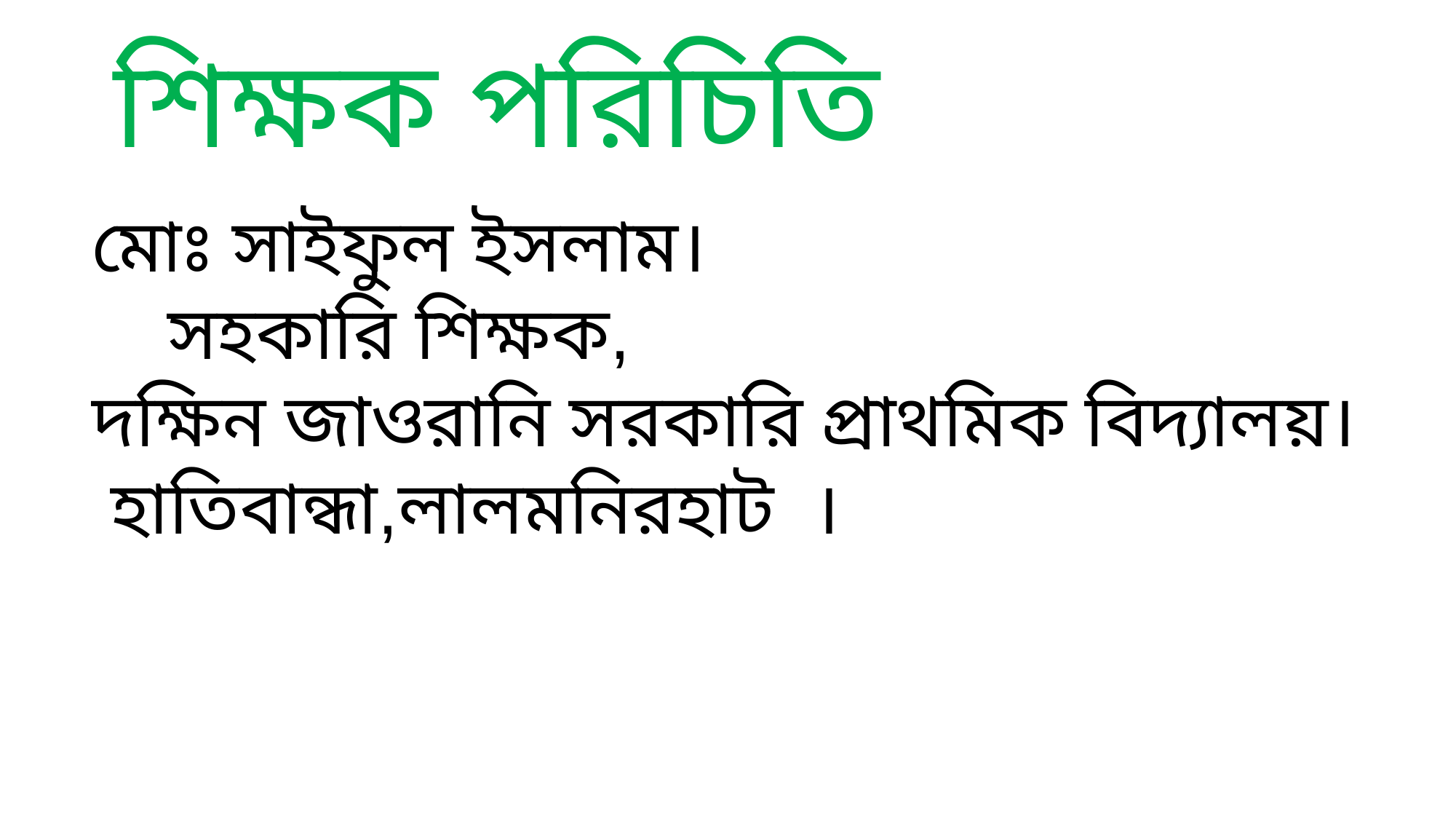

শিক্ষক পরিচিতি
মোঃ সাইফুল ইসলাম।
    সহকারি শিক্ষক,
দক্ষিন জাওরানি সরকারি প্রাথমিক বিদ্যালয়।
 হাতিবান্ধা,লালমনিরহাট  ।